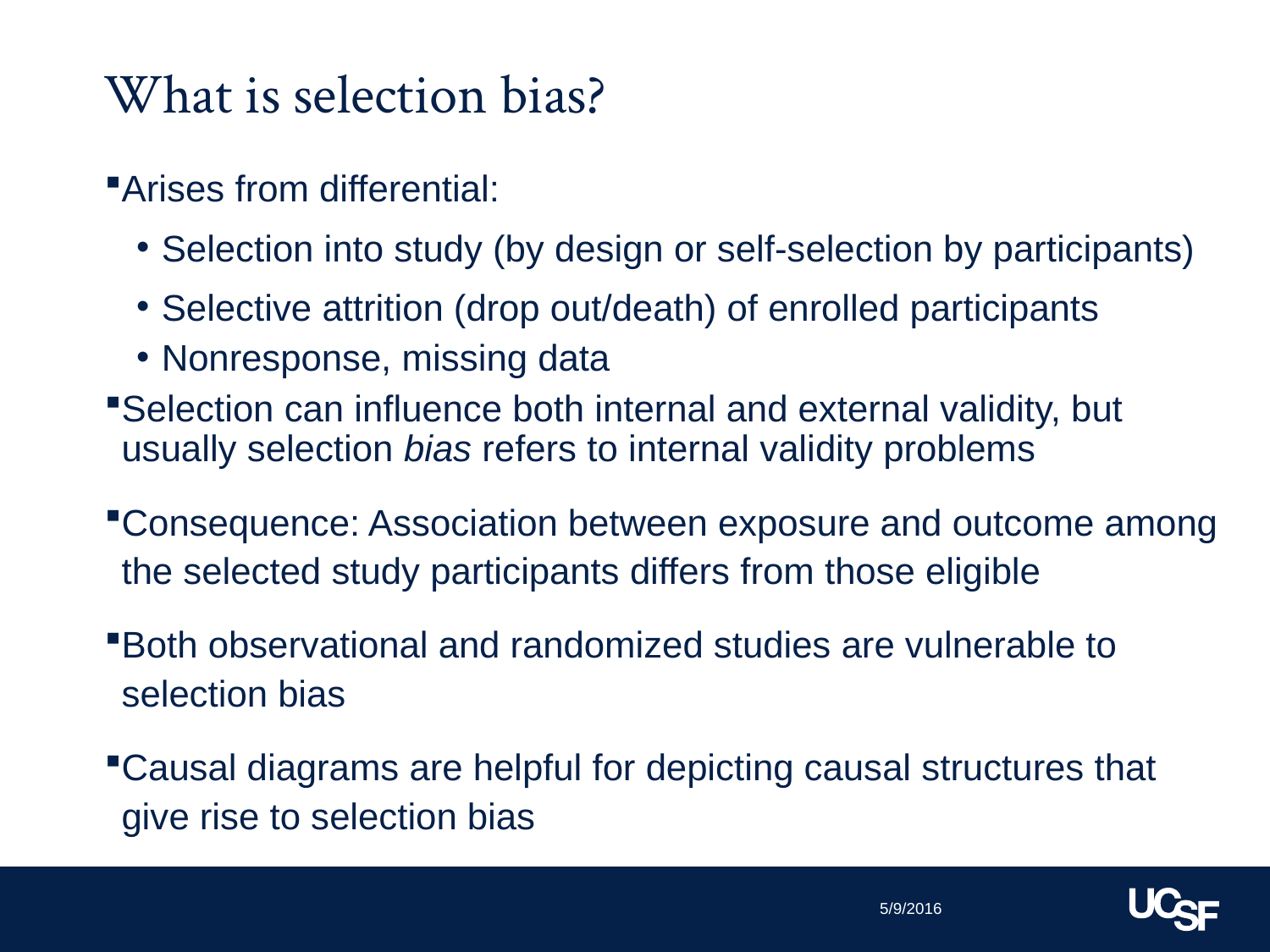

# What is selection bias?
Arises from differential:
Selection into study (by design or self-selection by participants)
Selective attrition (drop out/death) of enrolled participants
Nonresponse, missing data
Selection can influence both internal and external validity, but usually selection bias refers to internal validity problems
Consequence: Association between exposure and outcome among the selected study participants differs from those eligible
Both observational and randomized studies are vulnerable to selection bias
Causal diagrams are helpful for depicting causal structures that give rise to selection bias
5/9/2016